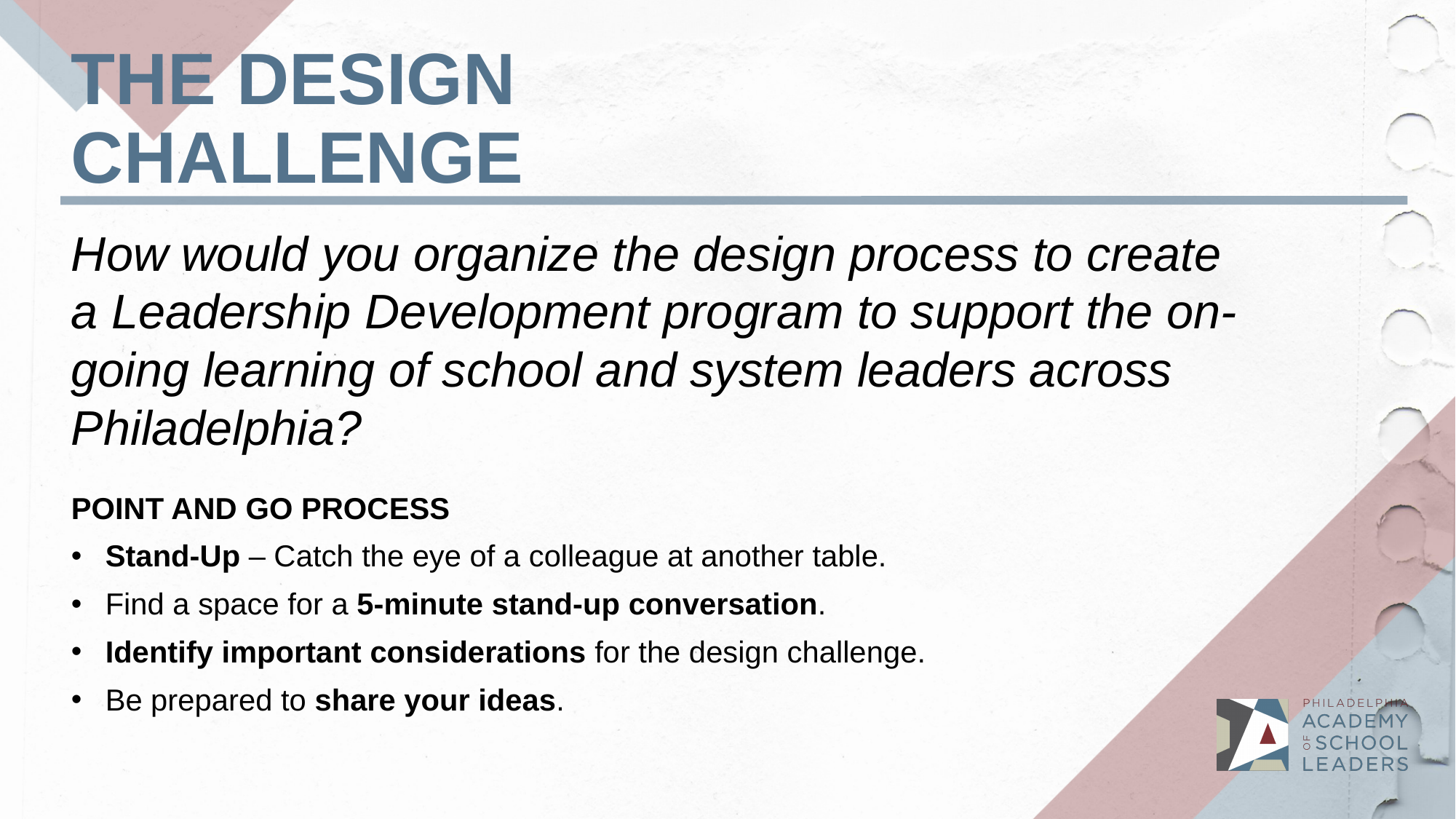

THE DESIGN CHALLENGE
How would you organize the design process to create a Leadership Development program to support the on-going learning of school and system leaders across Philadelphia?
POINT AND GO PROCESS
Stand-Up – Catch the eye of a colleague at another table.
Find a space for a 5-minute stand-up conversation.
Identify important considerations for the design challenge.
Be prepared to share your ideas.